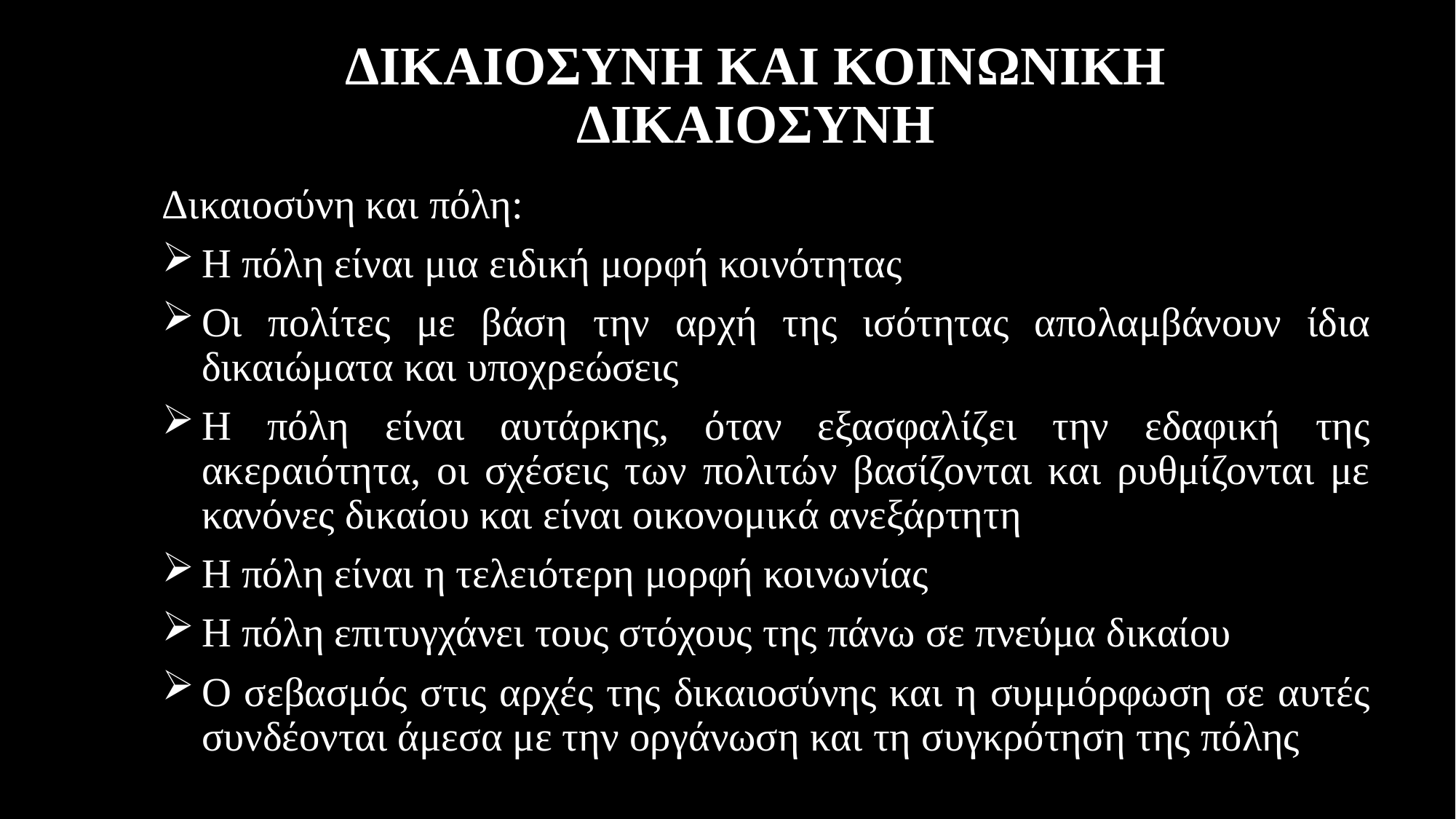

# ΔΙΚΑΙΟΣΥΝΗ ΚΑΙ ΚΟΙΝΩΝΙΚΗ ΔΙΚΑΙΟΣΥΝΗ
Δικαιοσύνη και πόλη:
Η πόλη είναι μια ειδική μορφή κοινότητας
Οι πολίτες με βάση την αρχή της ισότητας απολαμβάνουν ίδια δικαιώματα και υποχρεώσεις
Η πόλη είναι αυτάρκης, όταν εξασφαλίζει την εδαφική της ακεραιότητα, οι σχέσεις των πολιτών βασίζονται και ρυθμίζονται με κανόνες δικαίου και είναι οικονομικά ανεξάρτητη
Η πόλη είναι η τελειότερη μορφή κοινωνίας
Η πόλη επιτυγχάνει τους στόχους της πάνω σε πνεύμα δικαίου
Ο σεβασμός στις αρχές της δικαιοσύνης και η συμμόρφωση σε αυτές συνδέονται άμεσα με την οργάνωση και τη συγκρότηση της πόλης